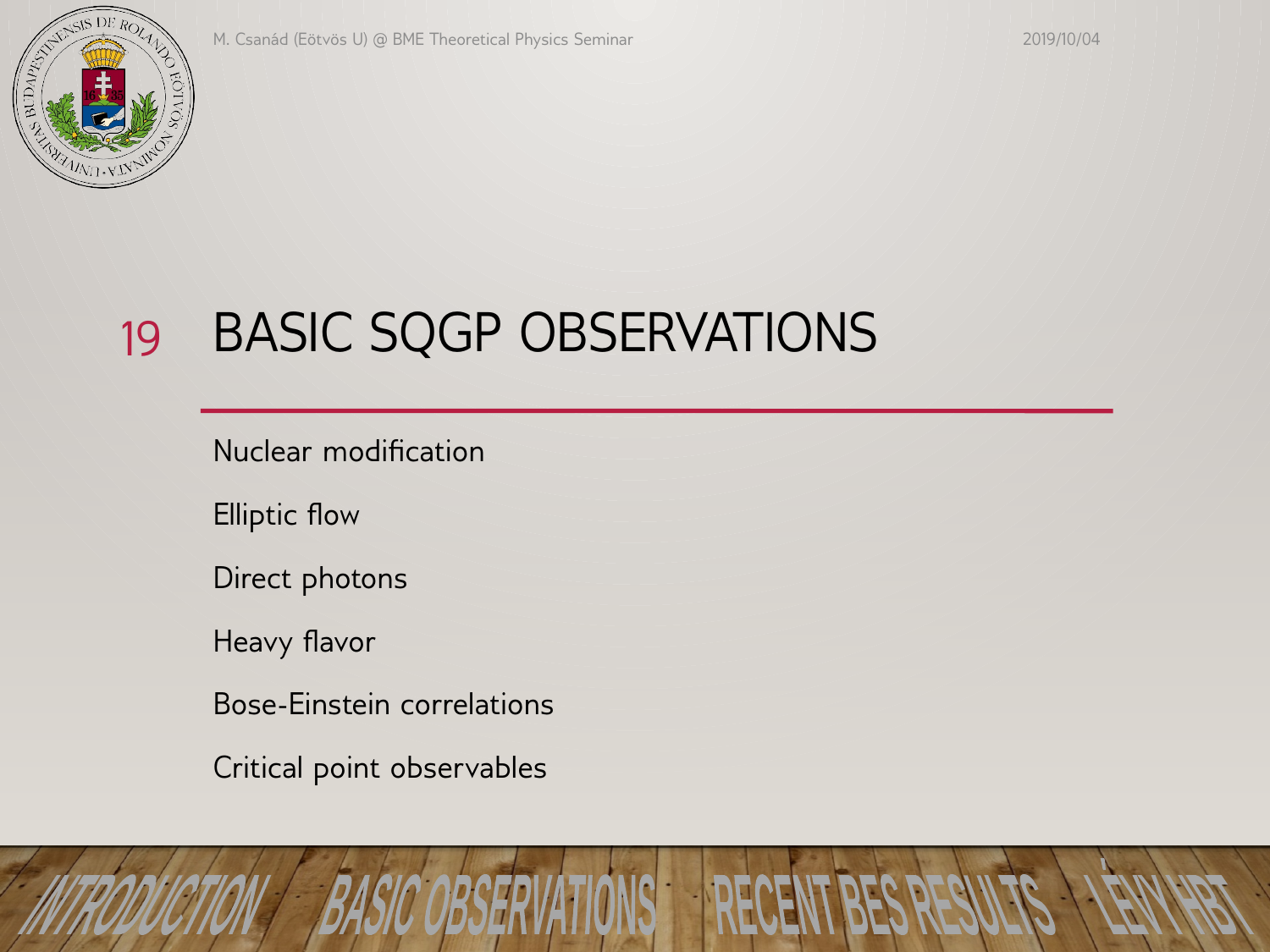

M. Csanád (Eötvös U) @ BME Theoretical Physics Seminar
2019/10/04
# Basic sQGP observations
19
Nuclear modification
Elliptic flow
Direct photons
Heavy flavor
Bose-Einstein correlations
Critical point observables
INTRODUCTION        BASIC OBSERVATIONS       RECENT BES RESULTS      LÉVY HBT